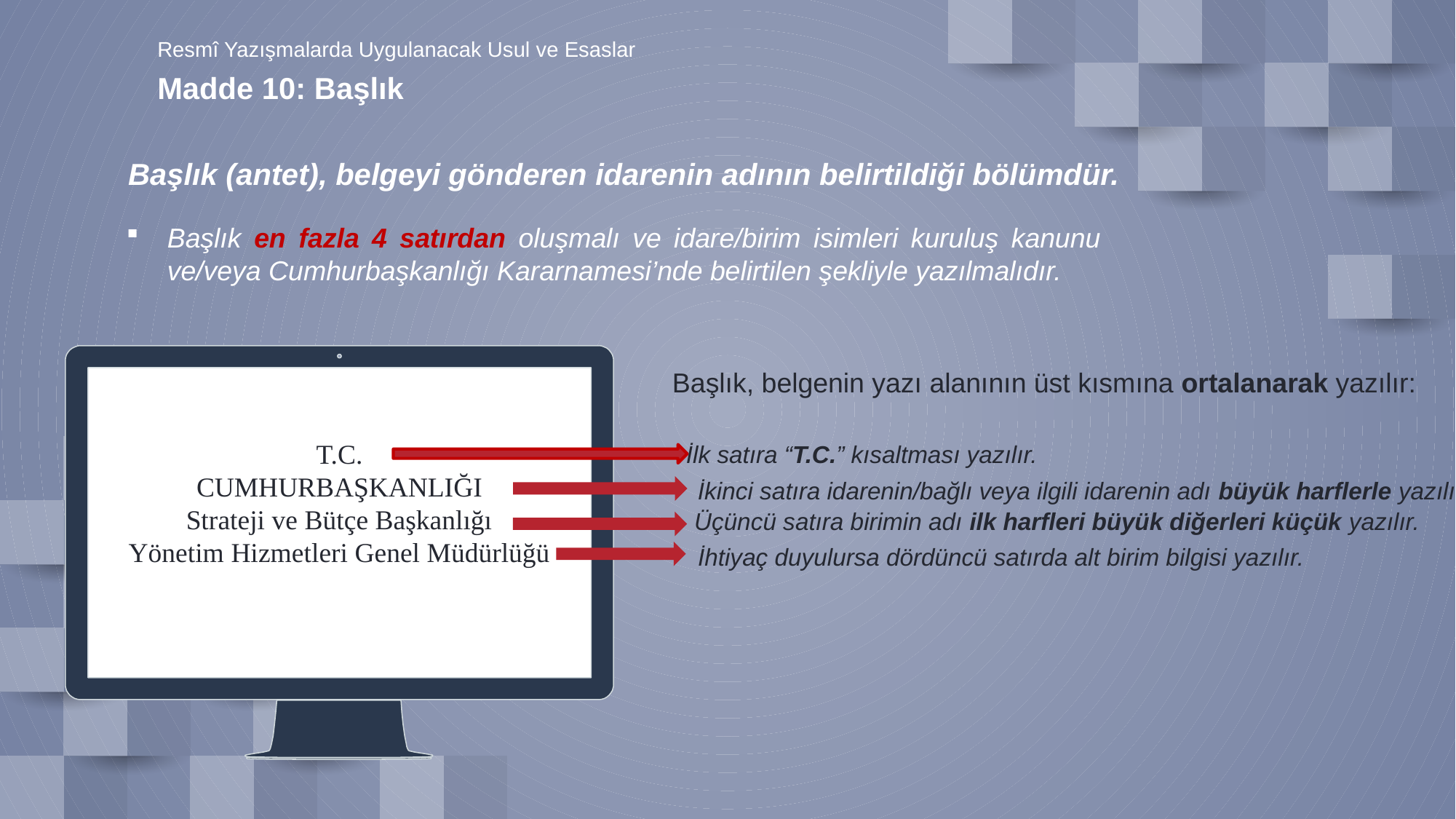

Resmî Yazışmalarda Uygulanacak Usul ve Esaslar
Madde 10: Başlık
Başlık (antet), belgeyi gönderen idarenin adının belirtildiği bölümdür.
Başlık en fazla 4 satırdan oluşmalı ve idare/birim isimleri kuruluş kanunu ve/veya Cumhurbaşkanlığı Kararnamesi’nde belirtilen şekliyle yazılmalıdır.

Başlık, belgenin yazı alanının üst kısmına ortalanarak yazılır:

T.C.
CUMHURBAŞKANLIĞI
Strateji ve Bütçe Başkanlığı
Yönetim Hizmetleri Genel Müdürlüğü

İlk satıra “T.C.” kısaltması yazılır.

İkinci satıra idarenin/bağlı veya ilgili idarenin adı büyük harflerle yazılır.

Üçüncü satıra birimin adı ilk harfleri büyük diğerleri küçük yazılır.

İhtiyaç duyulursa dördüncü satırda alt birim bilgisi yazılır.